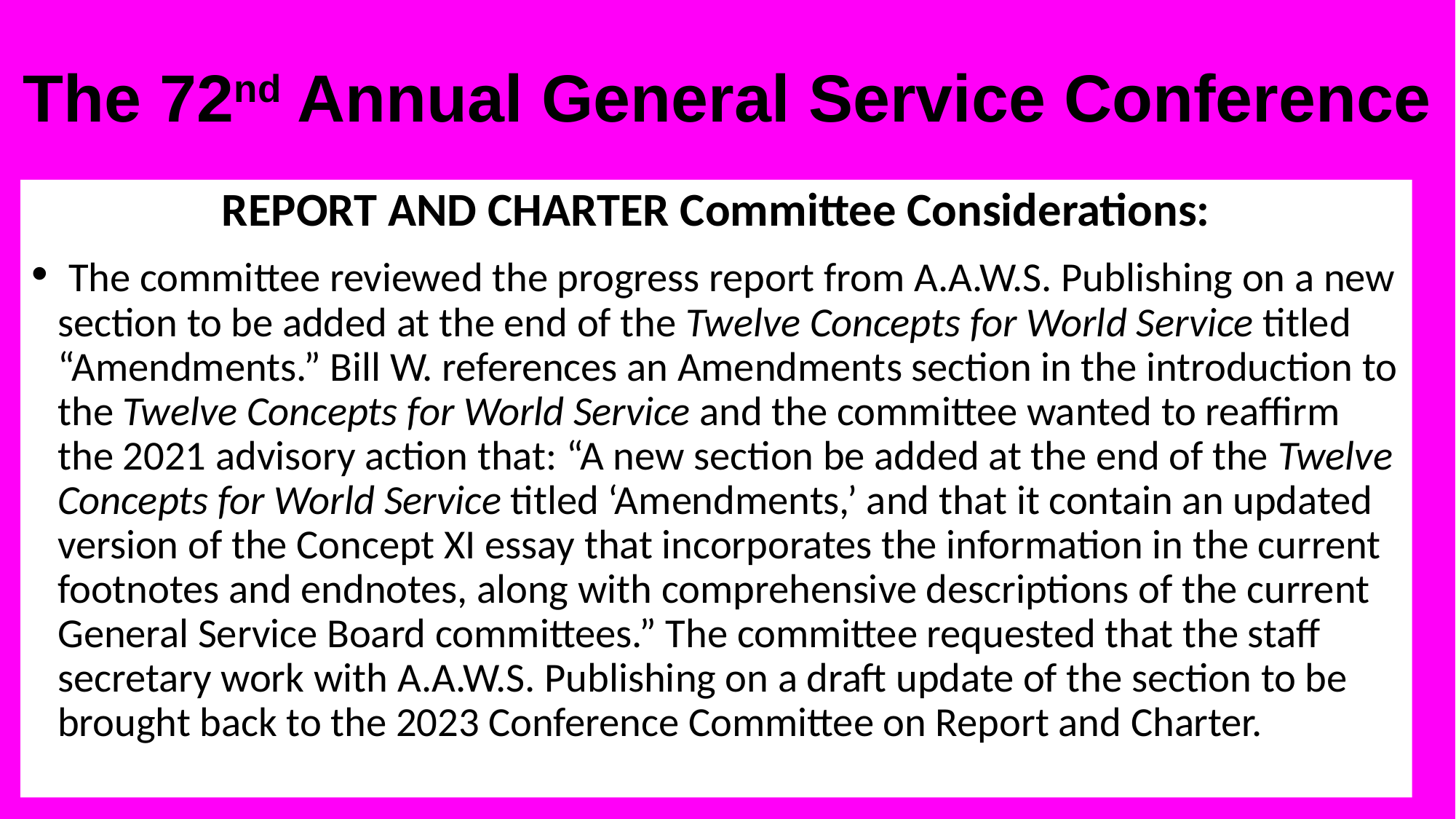

# The 72nd Annual General Service Conference
REPORT AND CHARTER Committee Considerations:
 The committee reviewed the progress report from A.A.W.S. Publishing on a new section to be added at the end of the Twelve Concepts for World Service titled “Amendments.” Bill W. references an Amendments section in the introduction to the Twelve Concepts for World Service and the committee wanted to reaffirm the 2021 advisory action that: “A new section be added at the end of the Twelve Concepts for World Service titled ‘Amendments,’ and that it contain an updated version of the Concept XI essay that incorporates the information in the current footnotes and endnotes, along with comprehensive descriptions of the current General Service Board committees.” The committee requested that the staff secretary work with A.A.W.S. Publishing on a draft update of the section to be brought back to the 2023 Conference Committee on Report and Charter.